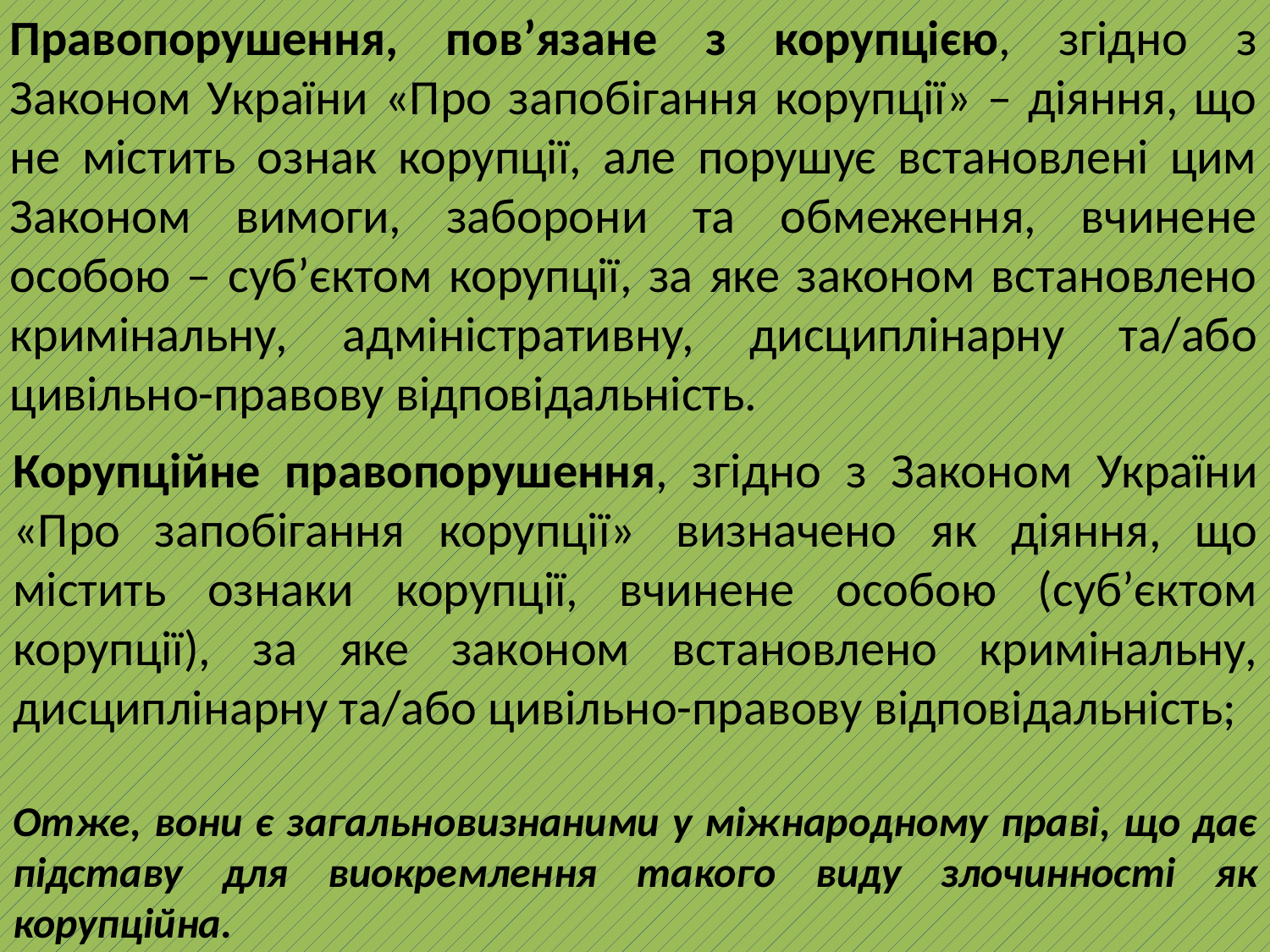

Правопорушення, пов’язане з корупцією, згідно з Законом України «Про запобігання корупції» – діяння, що не містить ознак корупції, але порушує встановлені цим Законом вимоги, заборони та обмеження, вчинене особою – суб’єктом корупції, за яке законом встановлено кримінальну, адміністративну, дисциплінарну та/або цивільно-правову відповідальність.
Корупційне правопорушення, згідно з Законом України «Про запобігання корупції»  визначено як діяння, що містить ознаки корупції, вчинене особою (суб’єктом корупції), за яке законом встановлено кримінальну, дисциплінарну та/або цивільно-правову відповідальність;

Отже, вони є загальновизнаними у міжнародному праві, що дає підставу для виокремлення такого виду злочинності як корупційна.